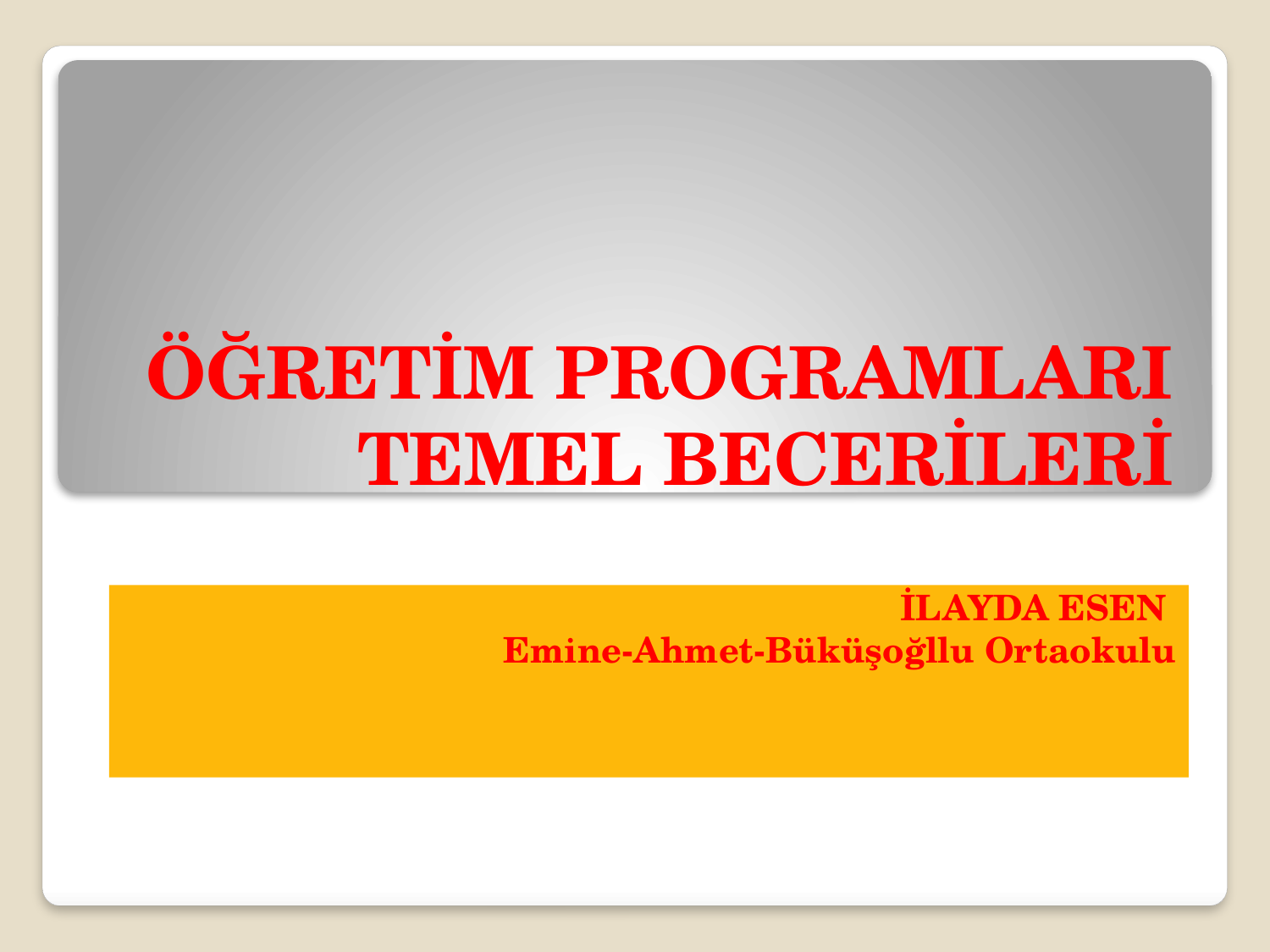

# ÖĞRETİM PROGRAMLARI TEMEL BECERİLERİ
İLAYDA ESEN
Emine-Ahmet-Büküşoğllu Ortaokulu